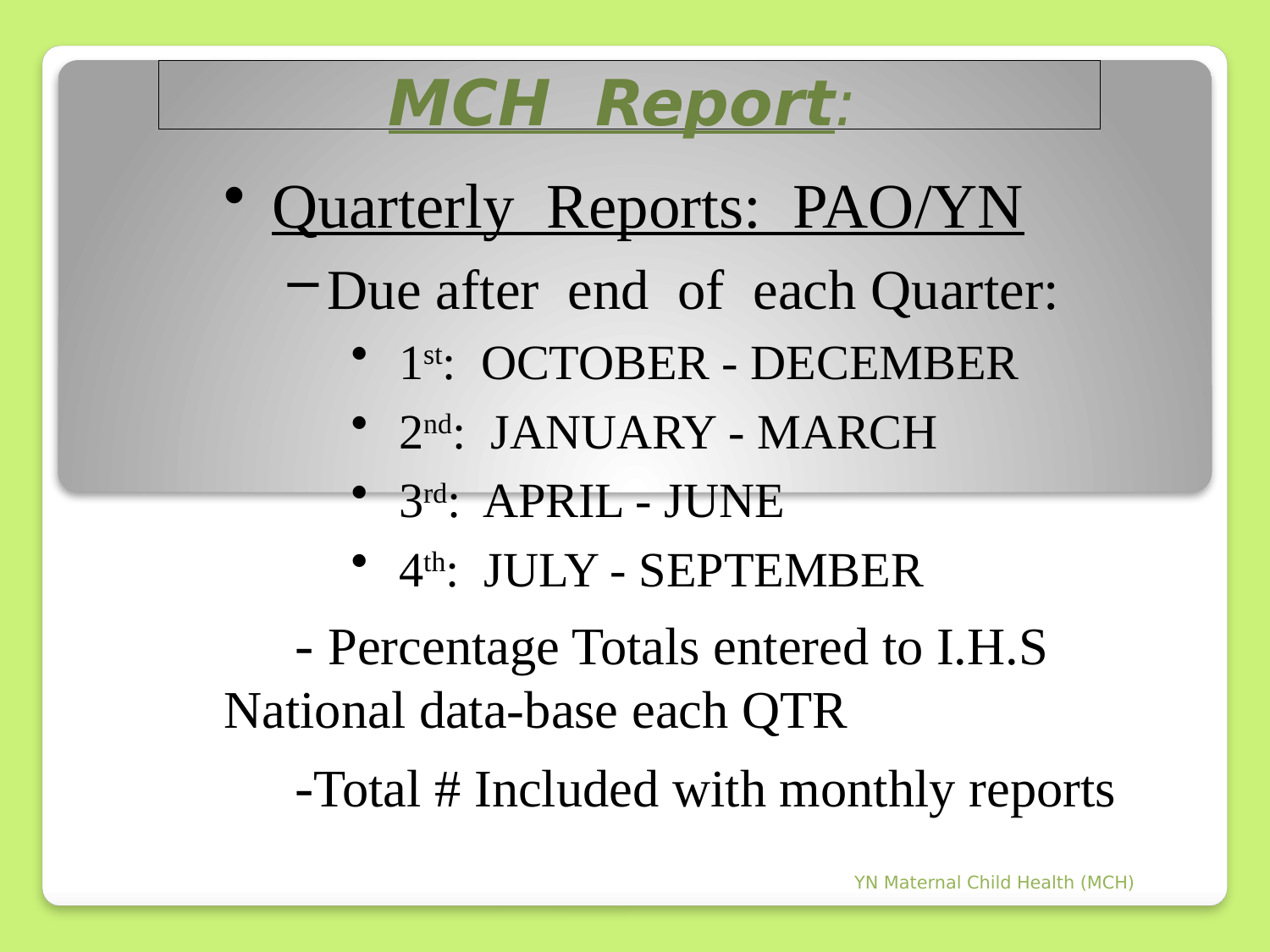

#

MCH  Report:
Quarterly  Reports:  PAO/YN
Due after  end  of  each Quarter:
1st:  OCTOBER - DECEMBER
2nd:  JANUARY - MARCH
3rd:  APRIL - JUNE
4th:  JULY - SEPTEMBER
     - Percentage Totals entered to I.H.S National data-base each QTR
     -Total # Included with monthly reports
YN Maternal Child Health (MCH)